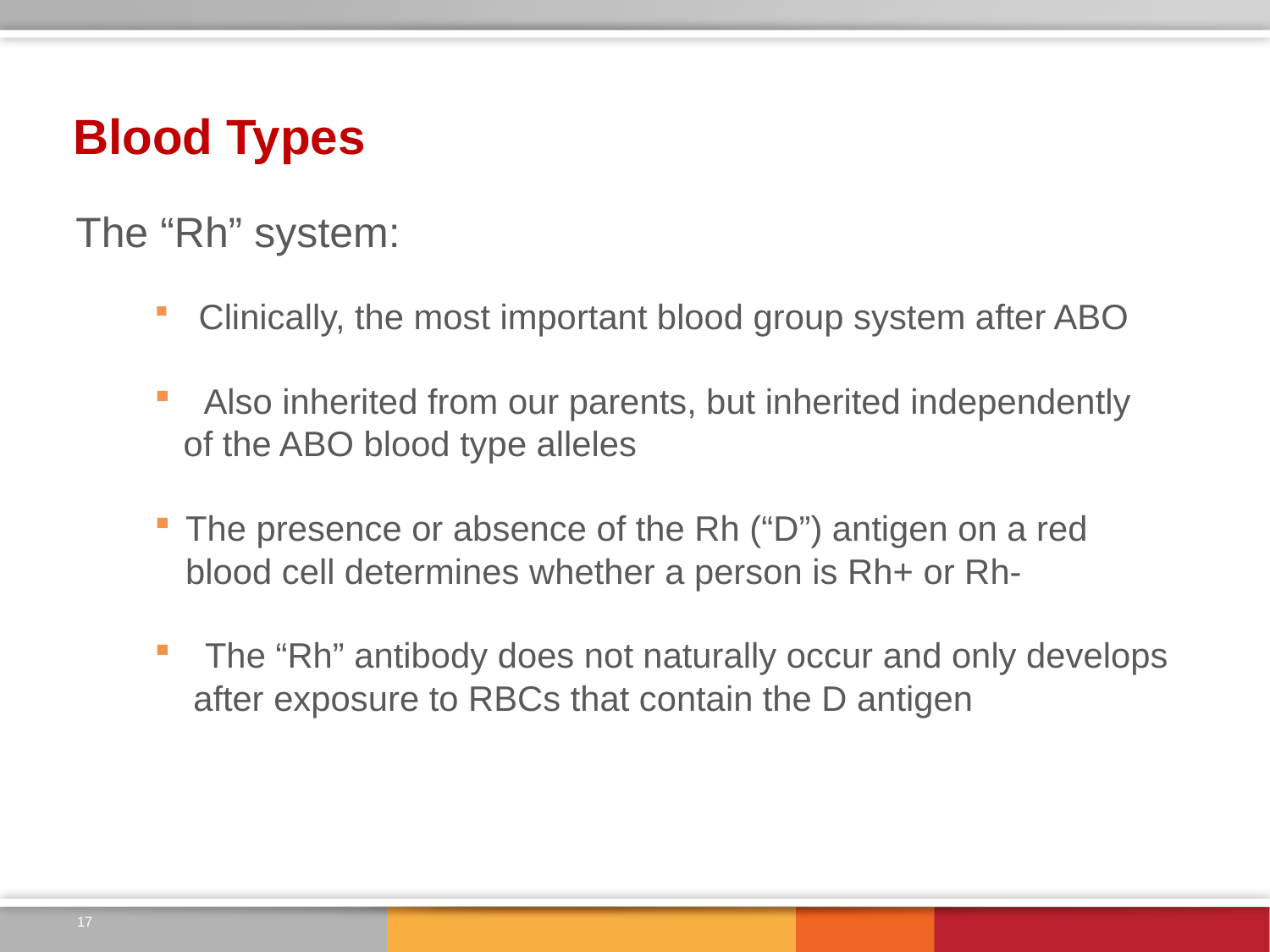

Blood Types
The “Rh” system:
  Clinically, the most important blood group system after ABO

  Also inherited from our parents, but inherited independently
   of the ABO blood type alleles

The presence or absence of the Rh (“D”) antigen on a red blood cell determines whether a person is Rh+ or Rh-

  The “Rh” antibody does not naturally occur and only develops
    after exposure to RBCs that contain the D antigen

17